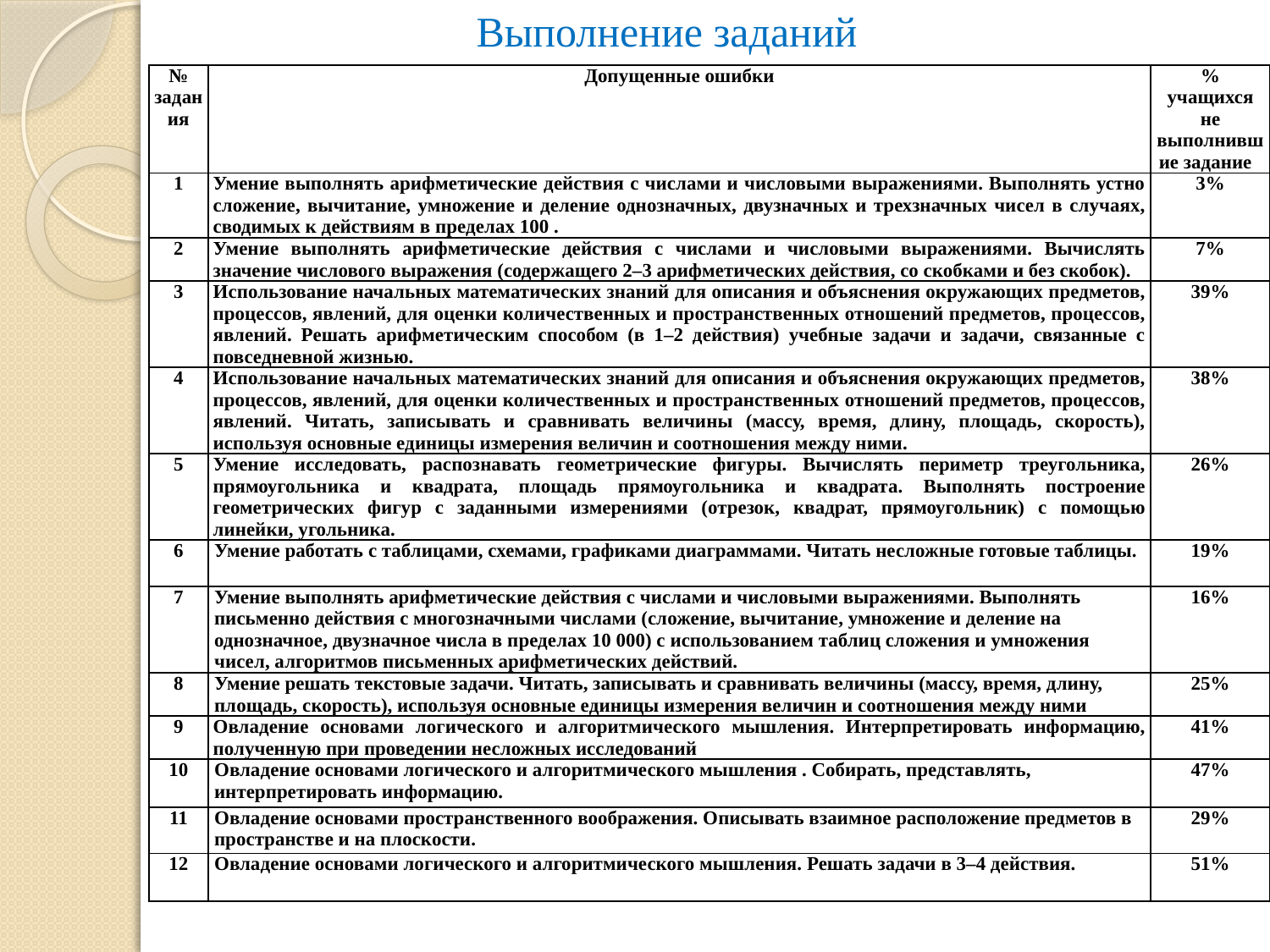

# Выполнение заданий
| № задания | Допущенные ошибки | % учащихся не выполнившие задание |
| --- | --- | --- |
| 1 | Умение выполнять арифметические действия с числами и числовыми выражениями. Выполнять устно сложение, вычитание, умножение и деление однозначных, двузначных и трехзначных чисел в случаях, сводимых к действиям в пределах 100 . | 3% |
| 2 | Умение выполнять арифметические действия с числами и числовыми выражениями. Вычислять значение числового выражения (содержащего 2–3 арифметических действия, со скобками и без скобок). | 7% |
| 3 | Использование начальных математических знаний для описания и объяснения окружающих предметов, процессов, явлений, для оценки количественных и пространственных отношений предметов, процессов, явлений. Решать арифметическим способом (в 1–2 действия) учебные задачи и задачи, связанные с повседневной жизнью. | 39% |
| 4 | Использование начальных математических знаний для описания и объяснения окружающих предметов, процессов, явлений, для оценки количественных и пространственных отношений предметов, процессов, явлений. Читать, записывать и сравнивать величины (массу, время, длину, площадь, скорость), используя основные единицы измерения величин и соотношения между ними. | 38% |
| 5 | Умение исследовать, распознавать геометрические фигуры. Вычислять периметр треугольника, прямоугольника и квадрата, площадь прямоугольника и квадрата. Выполнять построение геометрических фигур с заданными измерениями (отрезок, квадрат, прямоугольник) с помощью линейки, угольника. | 26% |
| 6 | Умение работать с таблицами, схемами, графиками диаграммами. Читать несложные готовые таблицы. | 19% |
| 7 | Умение выполнять арифметические действия с числами и числовыми выражениями. Выполнять письменно действия с многозначными числами (сложение, вычитание, умножение и деление на однозначное, двузначное числа в пределах 10 000) с использованием таблиц сложения и умножения чисел, алгоритмов письменных арифметических действий. | 16% |
| 8 | Умение решать текстовые задачи. Читать, записывать и сравнивать величины (массу, время, длину, площадь, скорость), используя основные единицы измерения величин и соотношения между ними | 25% |
| 9 | Овладение основами логического и алгоритмического мышления. Интерпретировать информацию, полученную при проведении несложных исследований | 41% |
| 10 | Овладение основами логического и алгоритмического мышления . Собирать, представлять, интерпретировать информацию. | 47% |
| 11 | Овладение основами пространственного воображения. Описывать взаимное расположение предметов в пространстве и на плоскости. | 29% |
| 12 | Овладение основами логического и алгоритмического мышления. Решать задачи в 3–4 действия. | 51% |